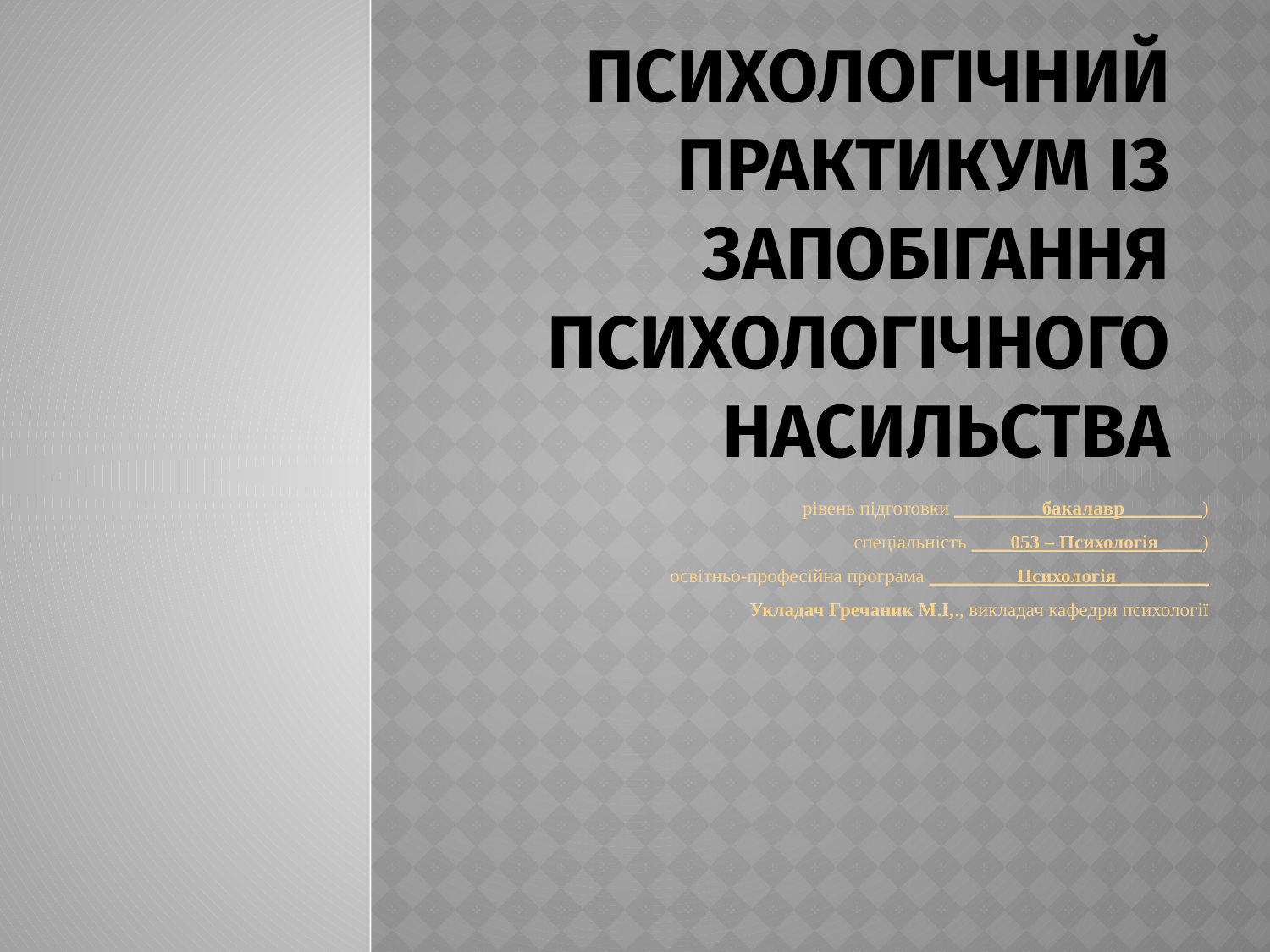

# Психологічний практикум ІЗ ЗАПОБІГАННЯ ПСИХОЛОГІЧНОГО НАСИЛЬСТВА
рівень підготовки _________бакалавр________)
спеціальність ____053 – Психологія ____)
освітньо-професійна програма _________Психологія _________
Укладач Гречаник М.І,., викладач кафедри психології